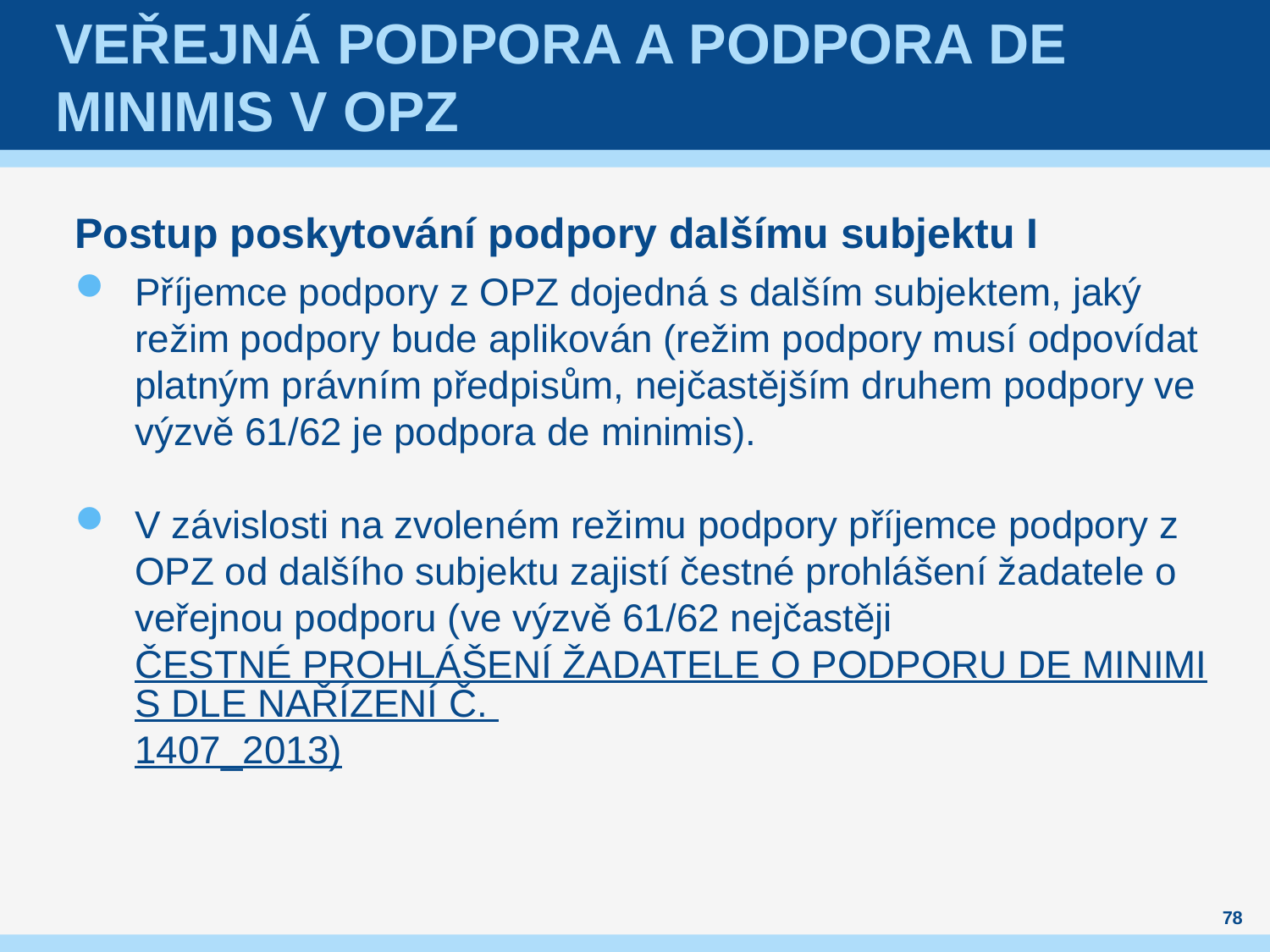

# Veřejná podpora a podpora de minimis v OPZ
Postup poskytování podpory dalšímu subjektu I
Příjemce podpory z OPZ dojedná s dalším subjektem, jaký režim podpory bude aplikován (režim podpory musí odpovídat platným právním předpisům, nejčastějším druhem podpory ve výzvě 61/62 je podpora de minimis).

V závislosti na zvoleném režimu podpory příjemce podpory z OPZ od dalšího subjektu zajistí čestné prohlášení žadatele o veřejnou podporu (ve výzvě 61/62 nejčastěji ČESTNÉ PROHLÁŠENÍ ŽADATELE O PODPORU DE MINIMIS DLE NAŘÍZENÍ Č. 1407_2013)

78